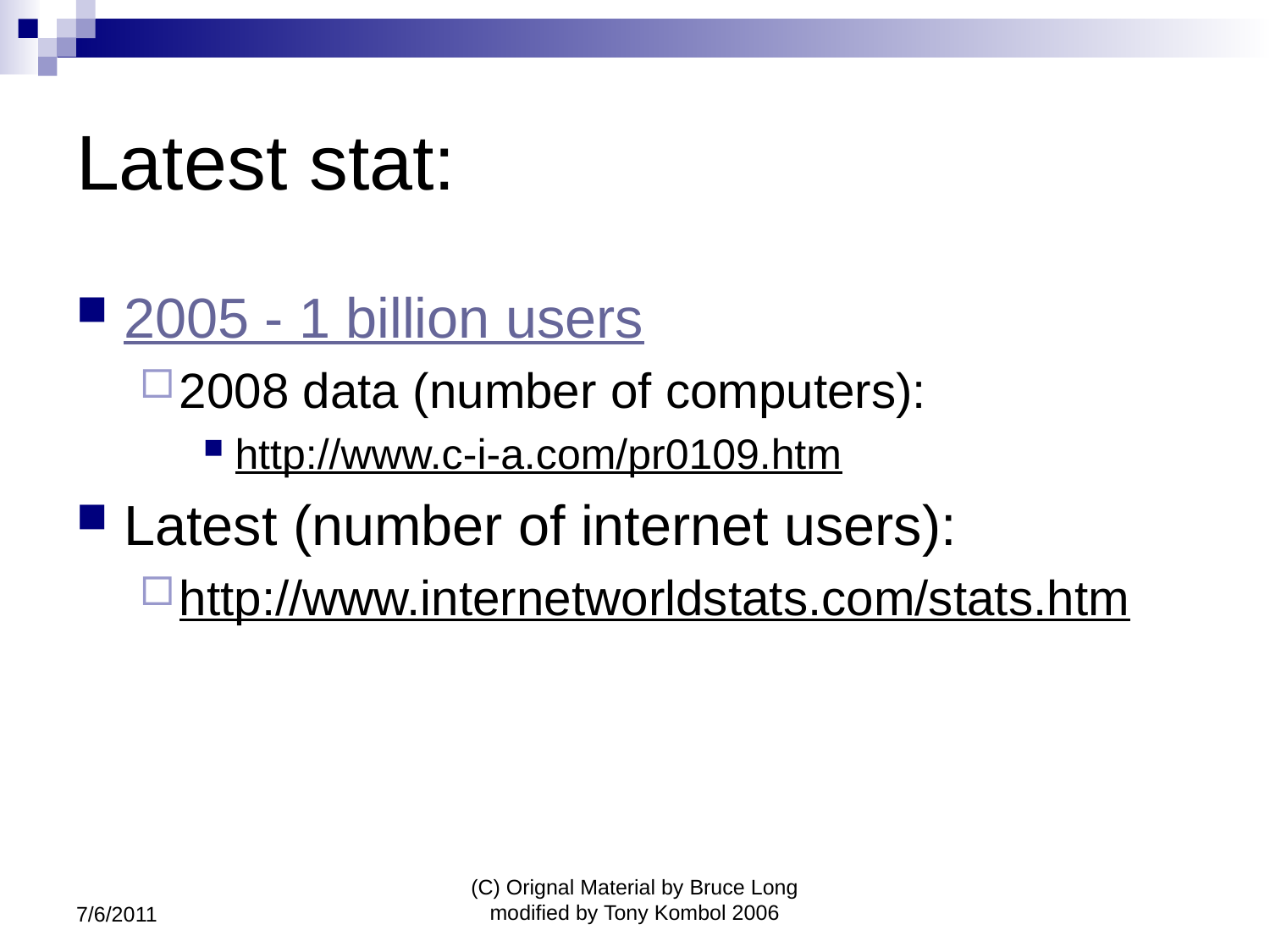

# Latest stat:
2005 - 1 billion users
2008 data (number of computers):
http://www.c-i-a.com/pr0109.htm
Latest (number of internet users):
http://www.internetworldstats.com/stats.htm
7/6/2011
(C) Orignal Material by Bruce Long modified by Tony Kombol 2006